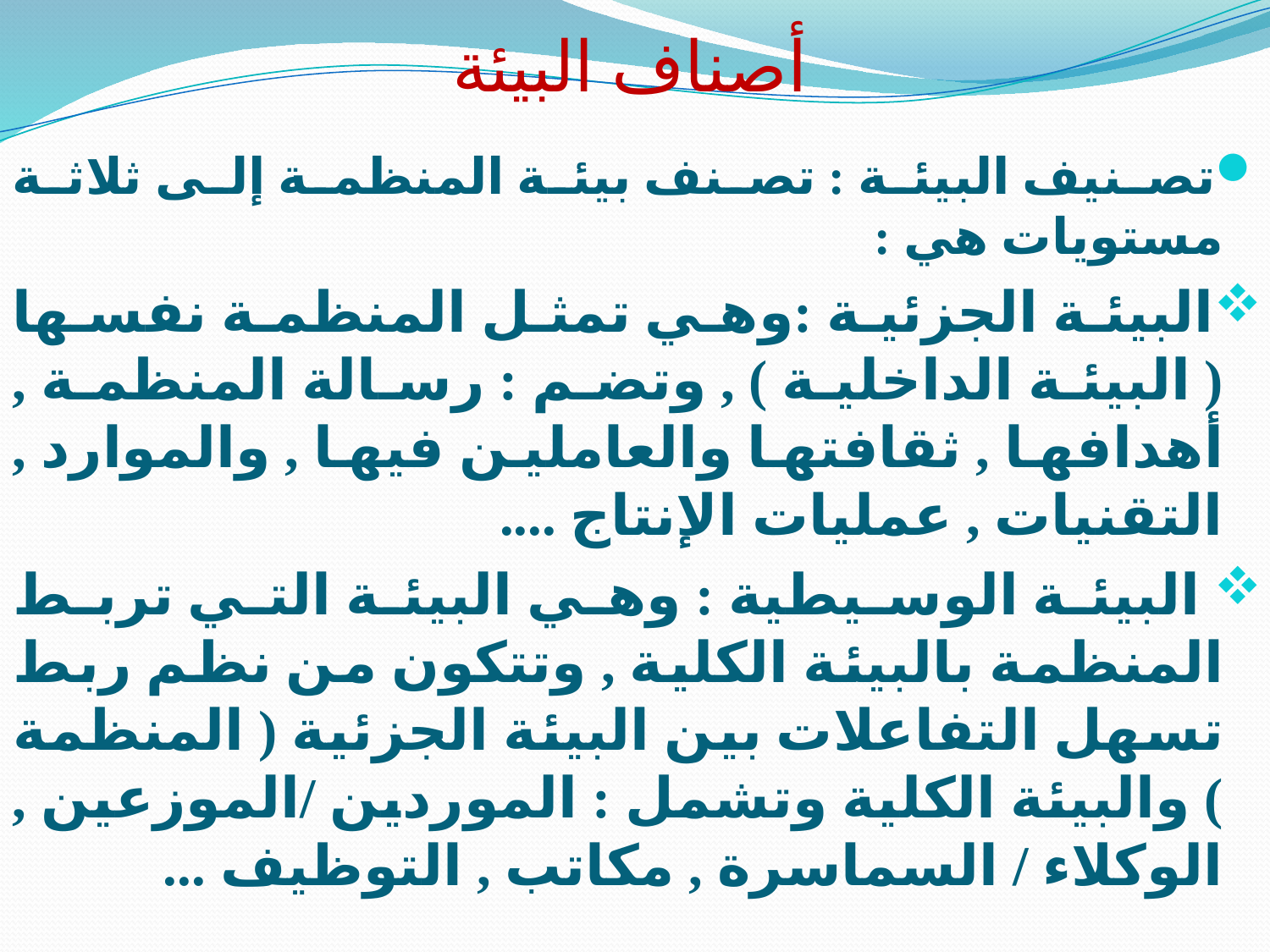

# أصناف البيئة
تصنيف البيئة : تصنف بيئة المنظمة إلى ثلاثة مستويات هي :
البيئة الجزئية :وهي تمثل المنظمة نفسها ( البيئة الداخلية ) , وتضم : رسالة المنظمة , أهدافها , ثقافتها والعاملين فيها , والموارد , التقنيات , عمليات الإنتاج ....
 البيئة الوسيطية : وهي البيئة التي تربط المنظمة بالبيئة الكلية , وتتكون من نظم ربط تسهل التفاعلات بين البيئة الجزئية ( المنظمة ) والبيئة الكلية وتشمل : الموردين /الموزعين , الوكلاء / السماسرة , مكاتب , التوظيف ...